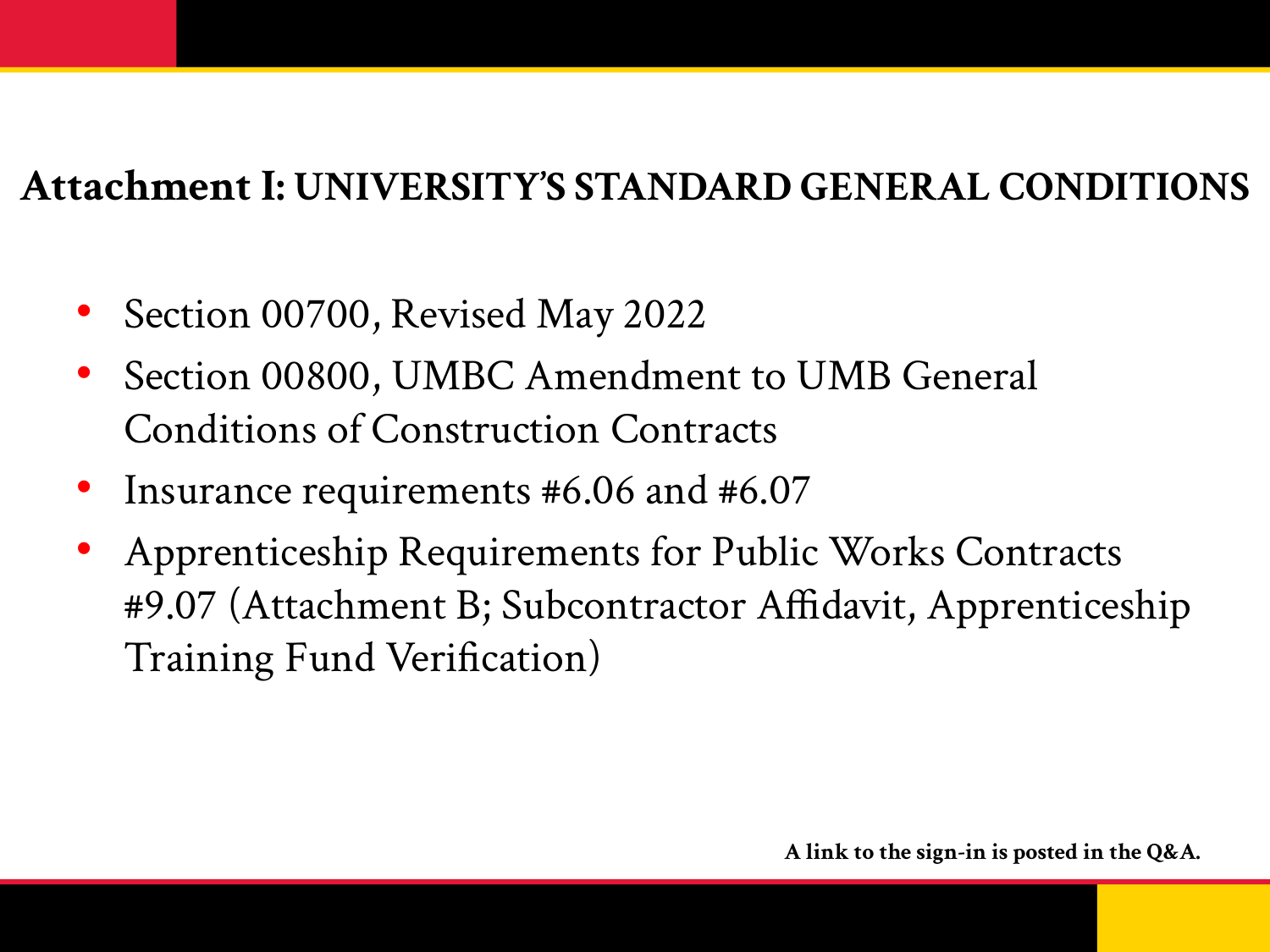

Attachment I: UNIVERSITY’S STANDARD GENERAL CONDITIONS
Section 00700, Revised May 2022
Section 00800, UMBC Amendment to UMB General Conditions of Construction Contracts
Insurance requirements #6.06 and #6.07
Apprenticeship Requirements for Public Works Contracts #9.07 (Attachment B; Subcontractor Affidavit, Apprenticeship Training Fund Verification)

A link to the sign-in is posted in the Q&A.